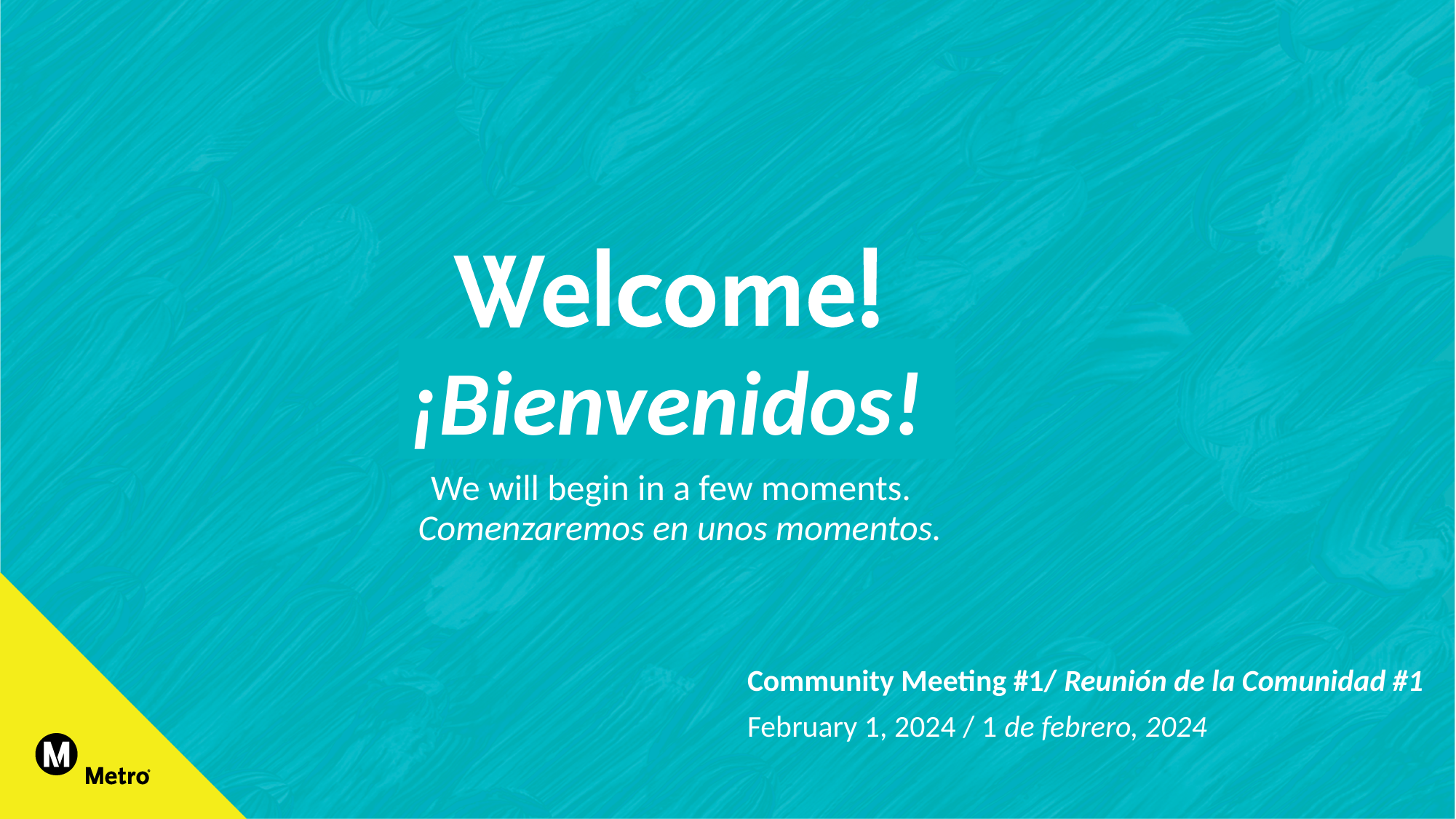

¡Bienvenidos!
We will begin in a few moments.
Comenzaremos en unos momentos.
Community Meeting #1/ Reunión de la Comunidad #1
February 1, 2024 / 1 de febrero, 2024